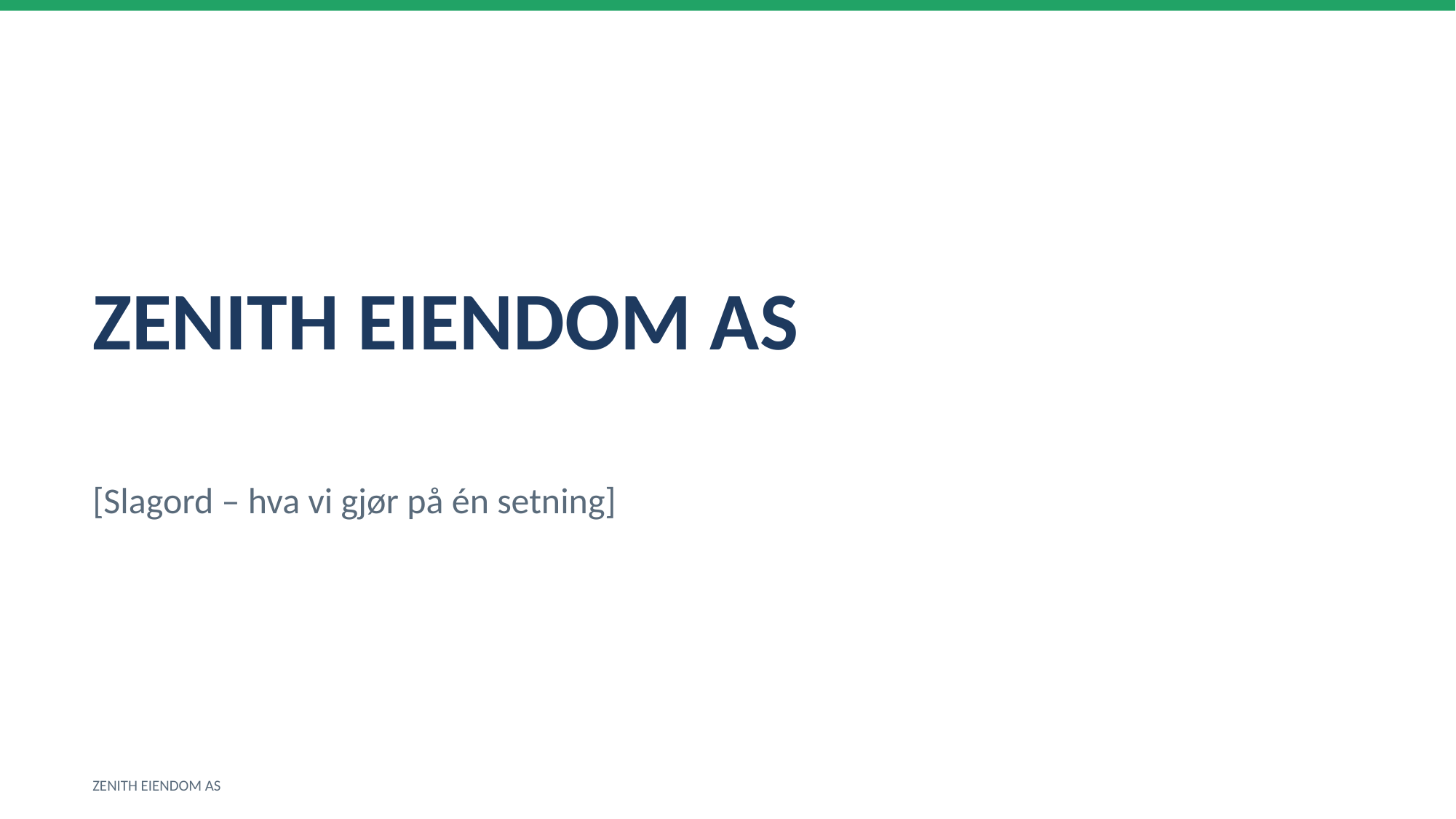

ZENITH EIENDOM AS
[Slagord – hva vi gjør på én setning]
ZENITH EIENDOM AS